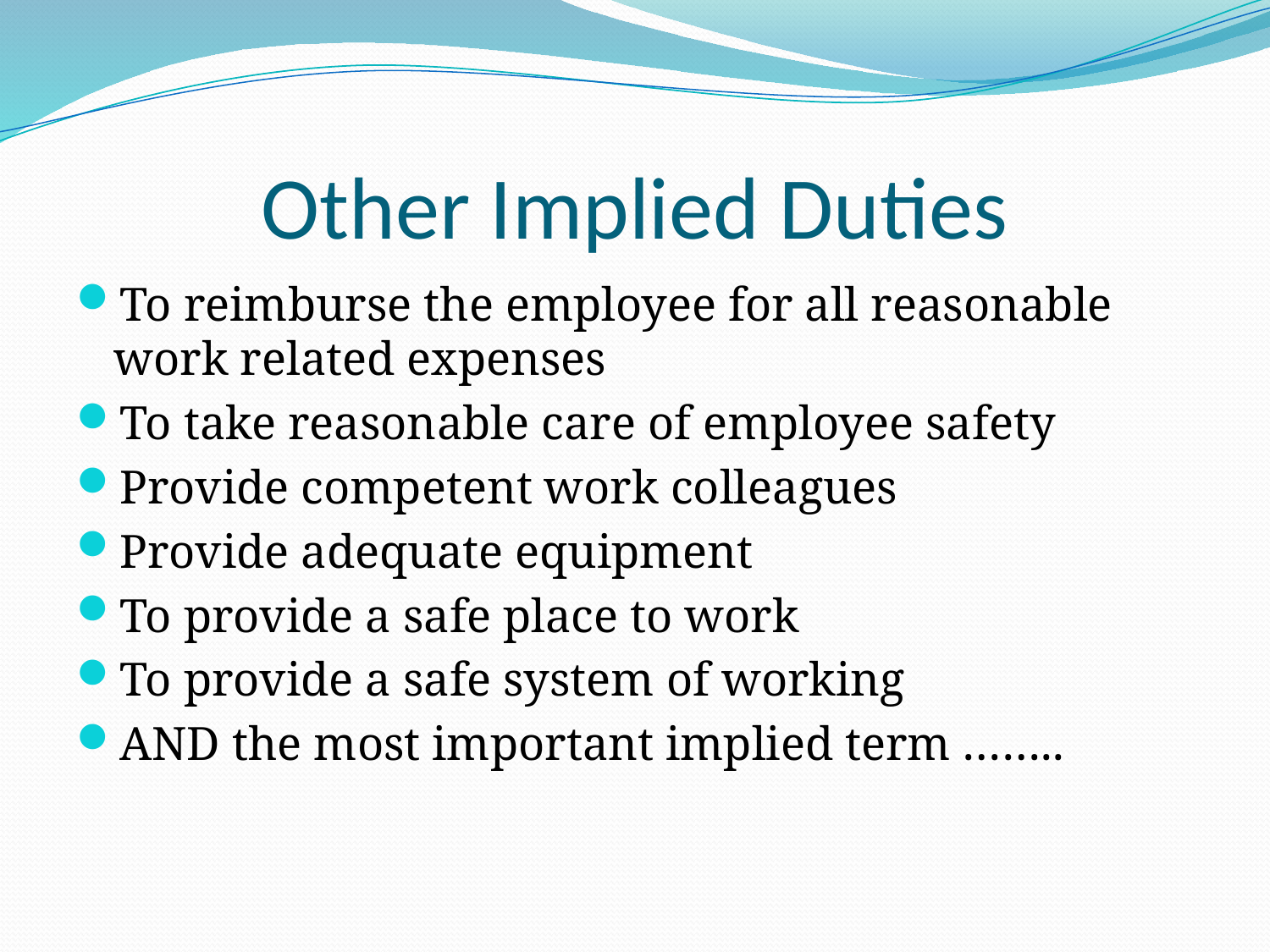

# Other Implied Duties
To reimburse the employee for all reasonable work related expenses
To take reasonable care of employee safety
Provide competent work colleagues
Provide adequate equipment
To provide a safe place to work
To provide a safe system of working
AND the most important implied term ……..